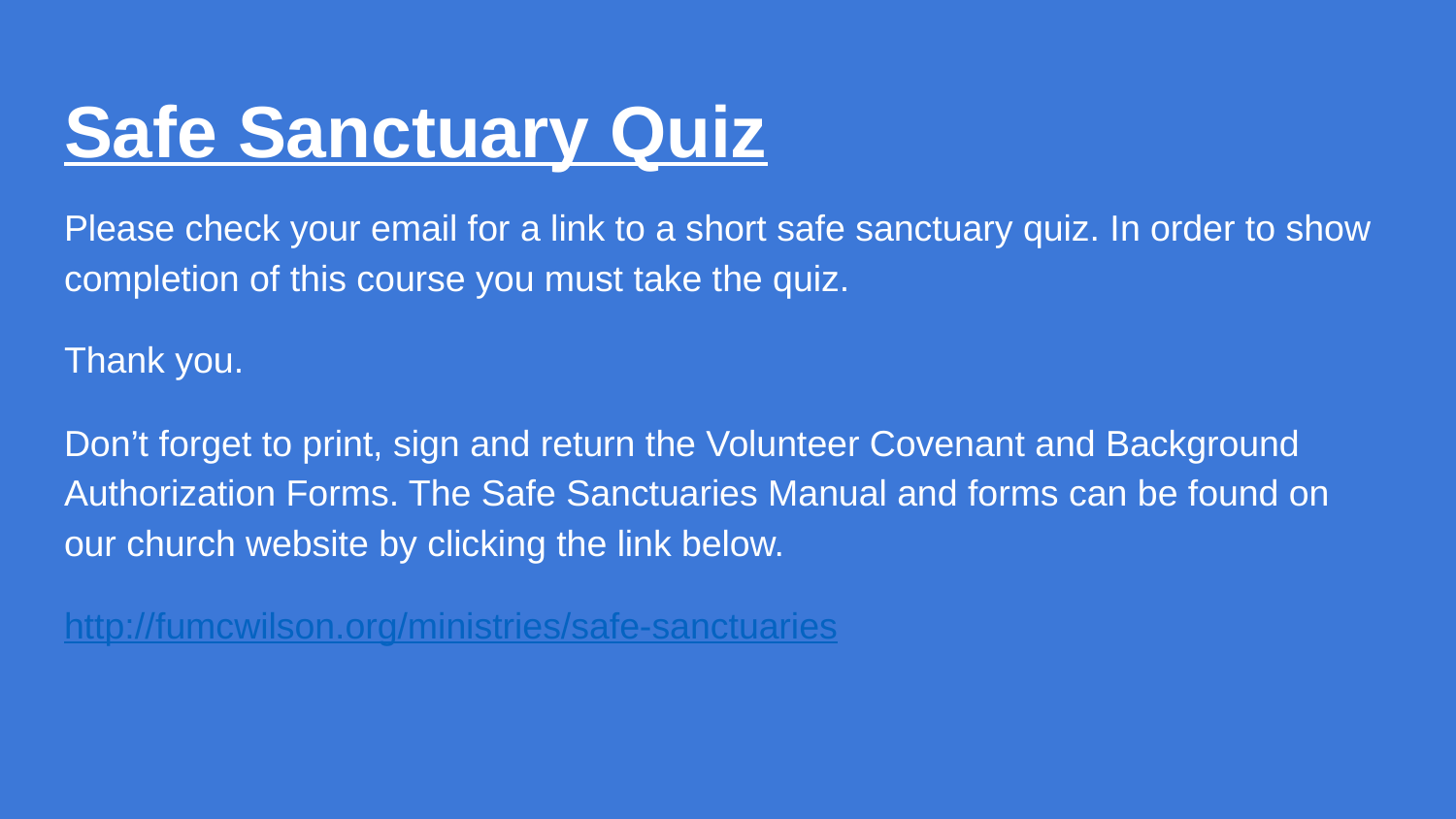

# Safe Sanctuary Quiz
Please check your email for a link to a short safe sanctuary quiz. In order to show completion of this course you must take the quiz.
Thank you.
Don’t forget to print, sign and return the Volunteer Covenant and Background Authorization Forms. The Safe Sanctuaries Manual and forms can be found on our church website by clicking the link below.
http://fumcwilson.org/ministries/safe-sanctuaries